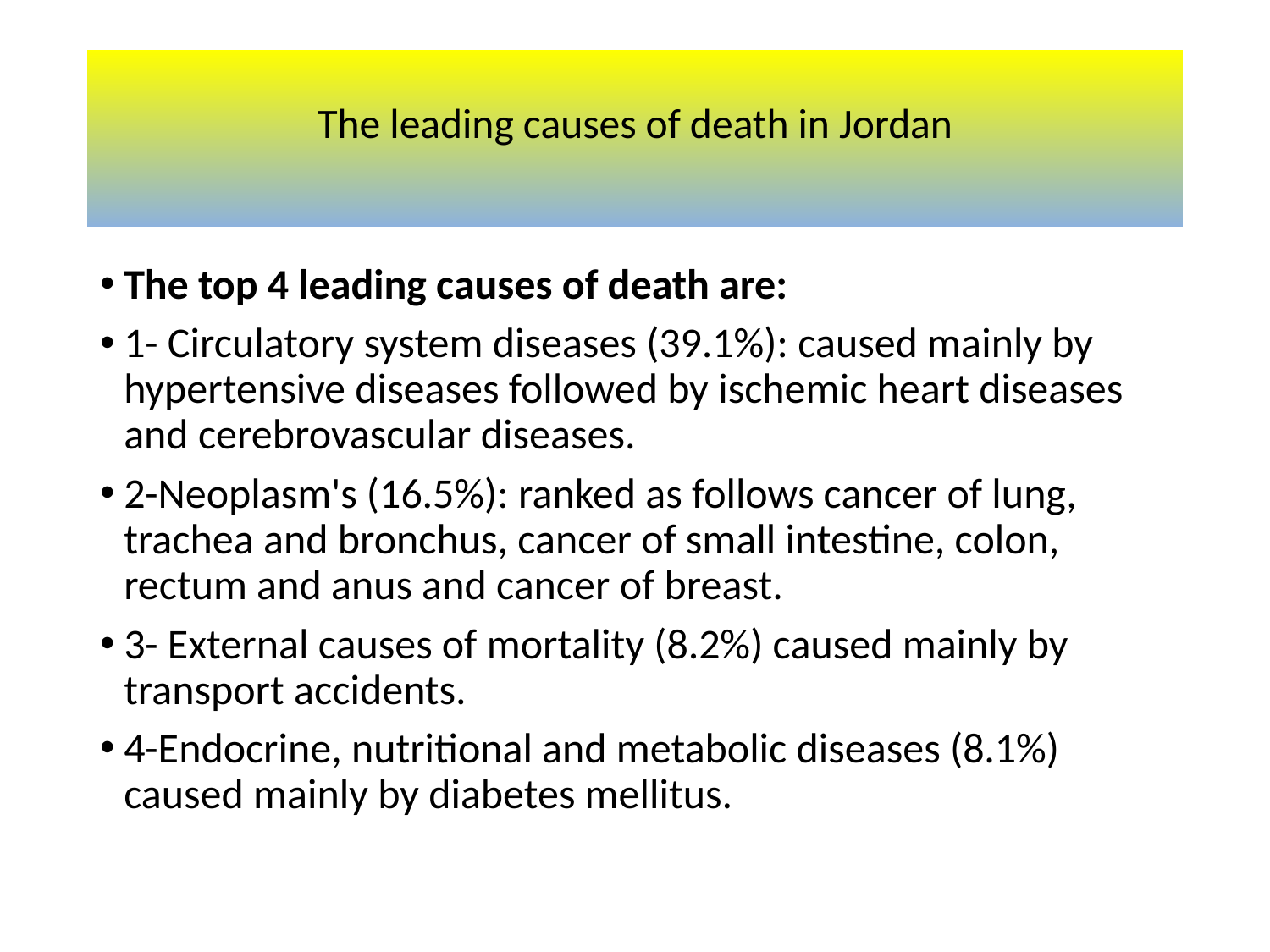

# The leading causes of death in Jordan
The top 4 leading causes of death are:
1- Circulatory system diseases (39.1%): caused mainly by hypertensive diseases followed by ischemic heart diseases and cerebrovascular diseases.
2-Neoplasm's (16.5%): ranked as follows cancer of lung, trachea and bronchus, cancer of small intestine, colon, rectum and anus and cancer of breast.
3- External causes of mortality (8.2%) caused mainly by transport accidents.
4-Endocrine, nutritional and metabolic diseases (8.1%) caused mainly by diabetes mellitus.